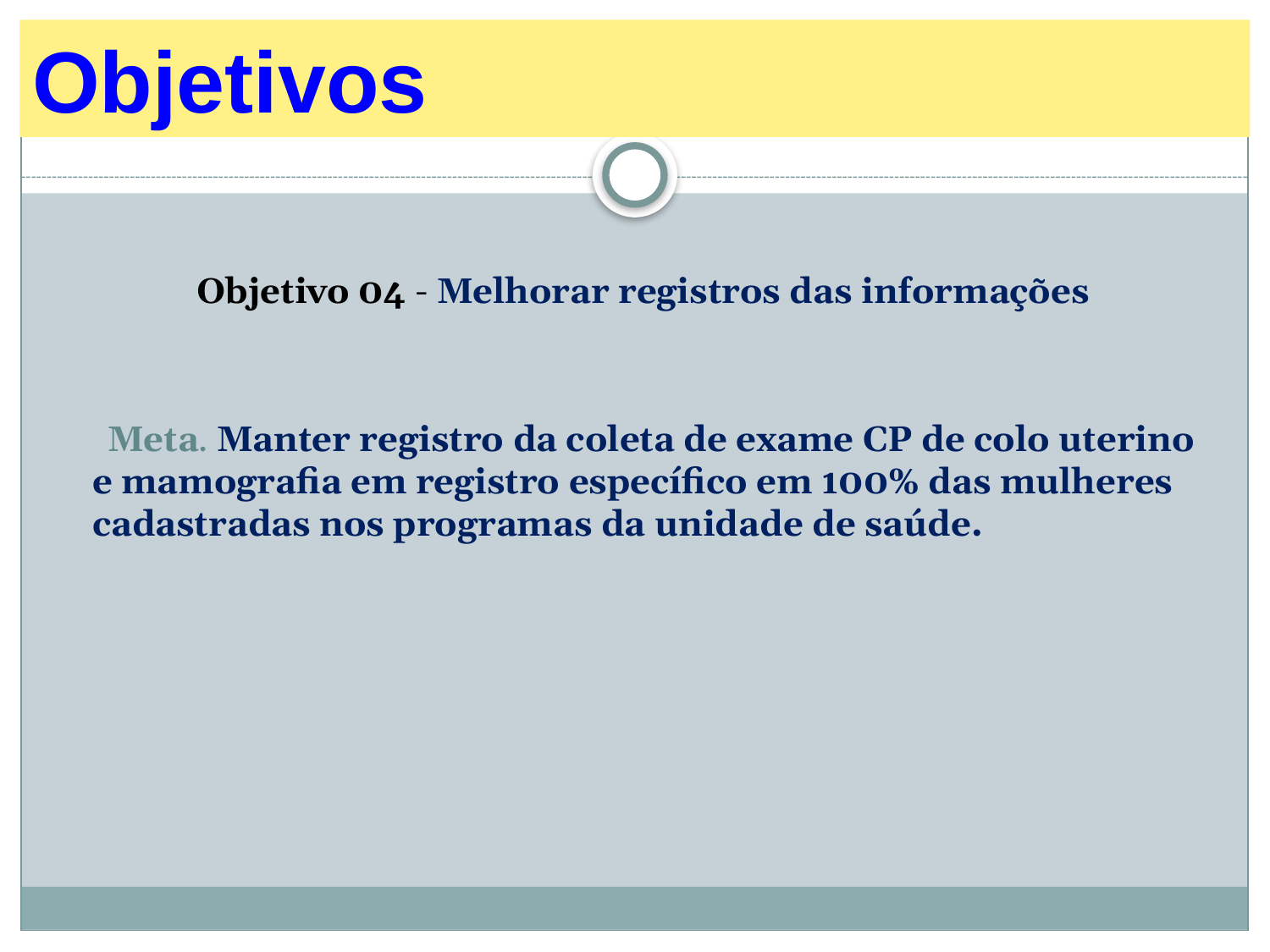

# Objetivos

                Objetivo 04 - Melhorar registros das informações

      Meta. Manter registro da coleta de exame CP de colo uterino e mamografia em registro específico em 100% das mulheres cadastradas nos programas da unidade de saúde.